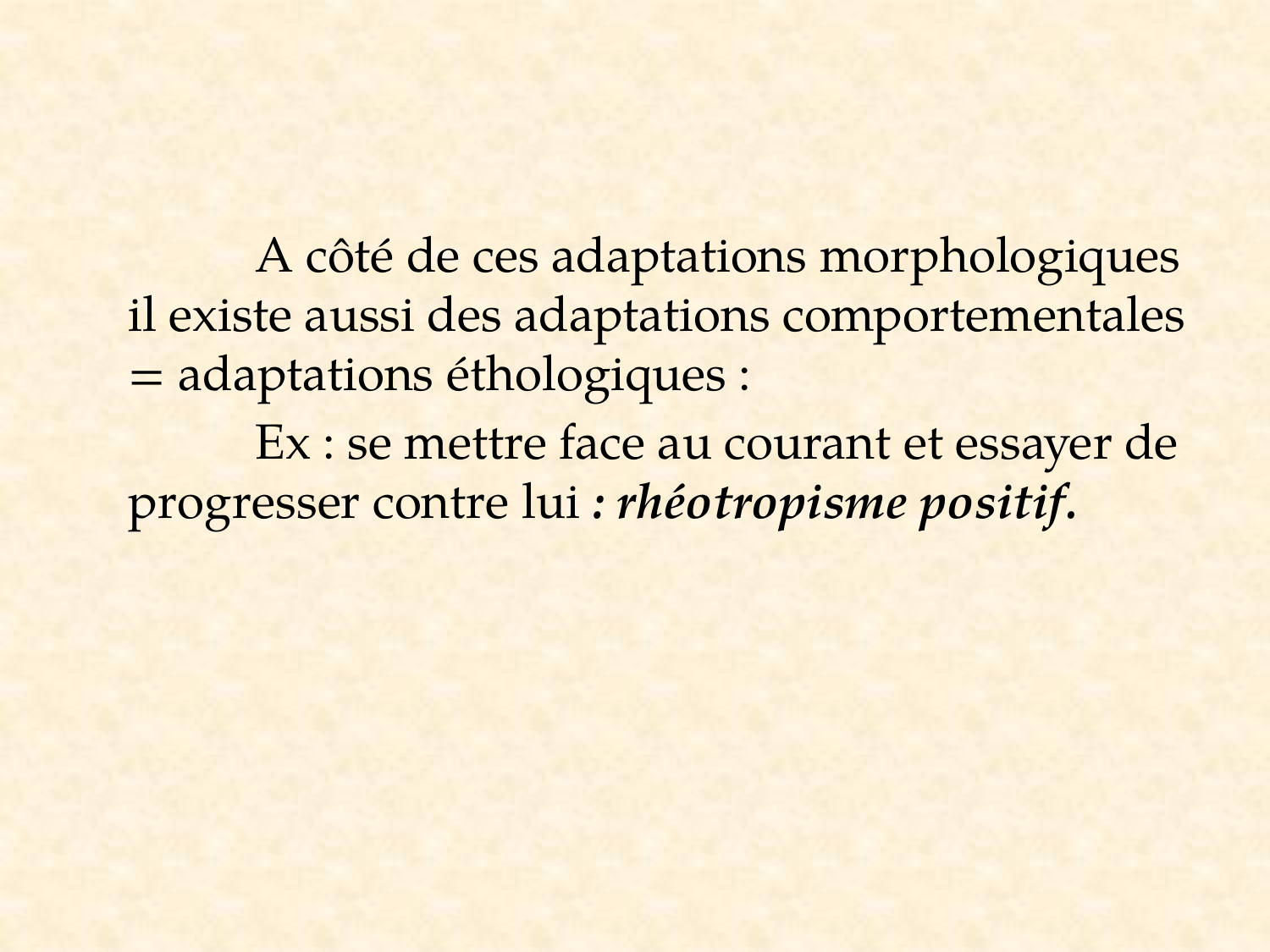

A côté de ces adaptations morphologiques il existe aussi des adaptations comportementales = adaptations éthologiques :
		Ex : se mettre face au courant et essayer de progresser contre lui : rhéotropisme positif.